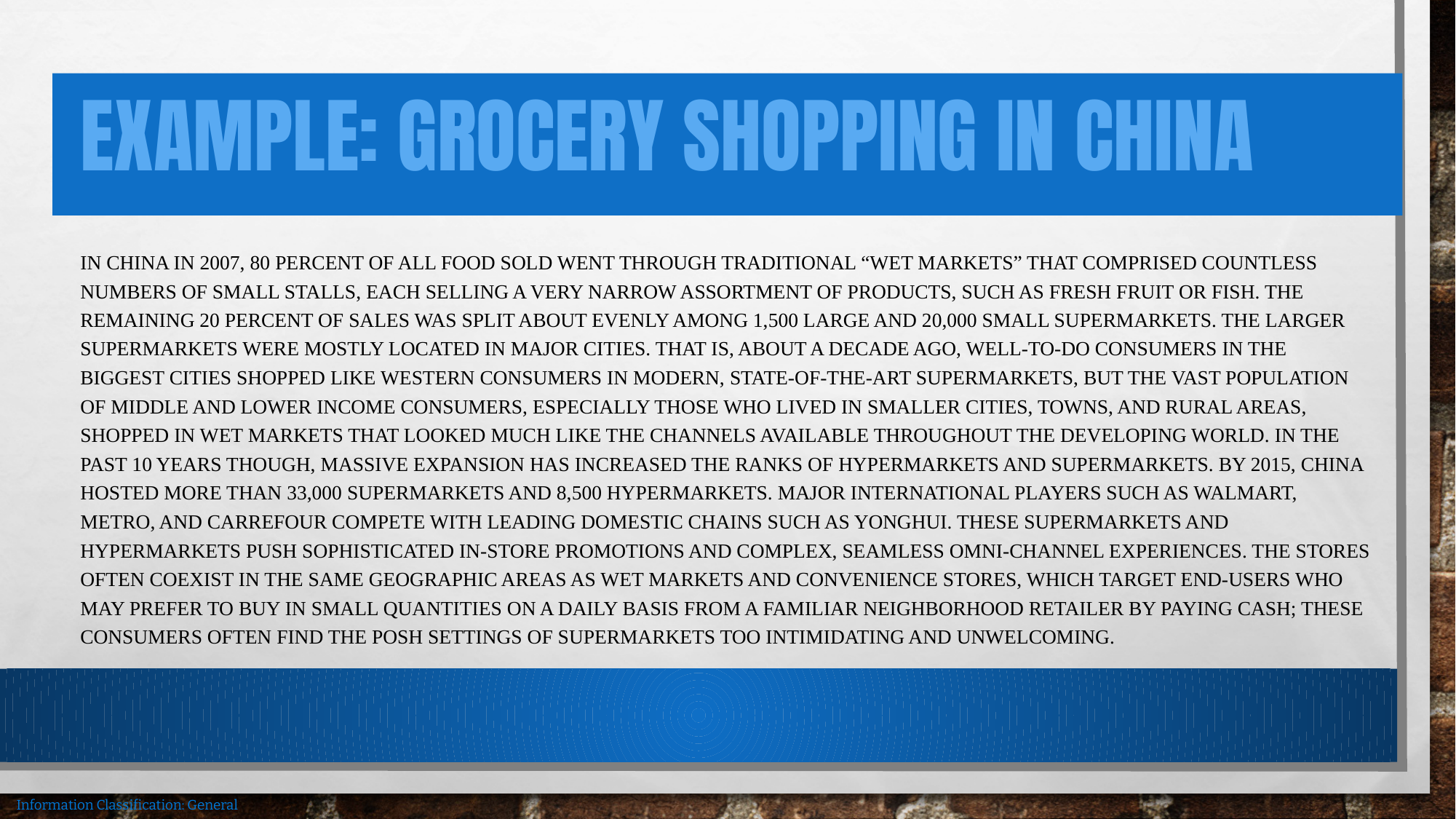

# Example: Grocery Shopping in china
In China in 2007, 80 percent of all food sold went through traditional “wet markets” that comprised countless numbers of small stalls, each selling a very narrow assortment of products, such as fresh fruit or fish. The remaining 20 percent of sales was split about evenly among 1,500 large and 20,000 small supermarkets. The larger supermarkets were mostly located in major cities. That is, about a decade ago, well-to-do consumers in the biggest cities shopped like Western consumers in modern, state-of-the-art supermarkets, but the vast population of middle and lower income consumers, especially those who lived in smaller cities, towns, and rural areas, shopped in wet markets that looked much like the channels available throughout the developing world. In the past 10 years though, massive expansion has increased the ranks of hypermarkets and supermarkets. By 2015, China hosted more than 33,000 supermarkets and 8,500 hypermarkets. Major international players such as Walmart, Metro, and Carrefour compete with leading domestic chains such as Yonghui. These supermarkets and hypermarkets push sophisticated in-store promotions and complex, seamless omni-channel experiences. The stores often coexist in the same geographic areas as wet markets and convenience stores, which target end-users who may prefer to buy in small quantities on a daily basis from a familiar neighborhood retailer by paying cash; these consumers often find the posh settings of supermarkets too intimidating and unwelcoming.